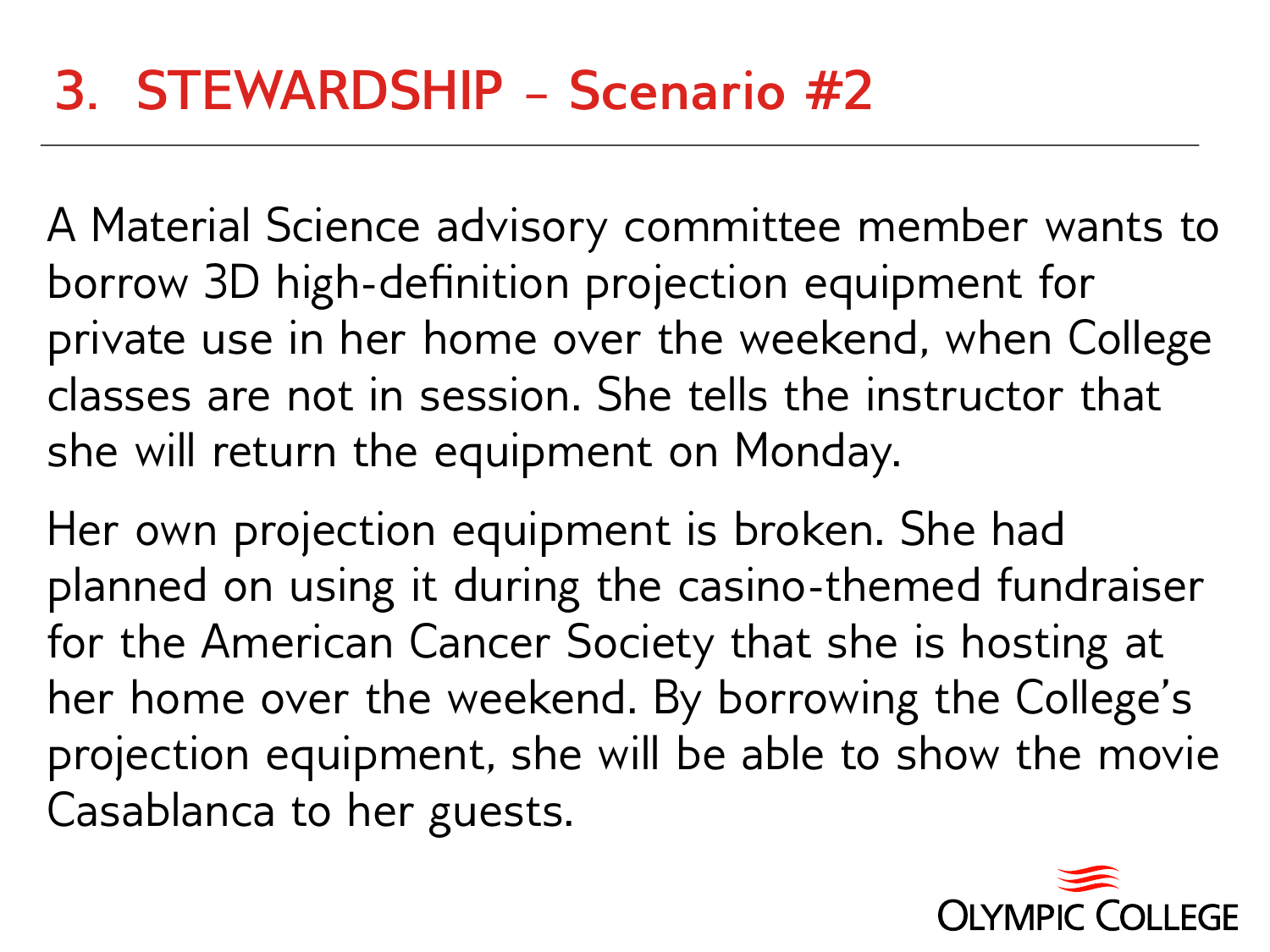

# 3.  STEWARDSHIP – Scenario #2
A Material Science advisory committee member wants to borrow 3D high-definition projection equipment for private use in her home over the weekend, when College classes are not in session. She tells the instructor that she will return the equipment on Monday.
Her own projection equipment is broken. She had planned on using it during the casino-themed fundraiser for the American Cancer Society that she is hosting at her home over the weekend. By borrowing the College’s projection equipment, she will be able to show the movie Casablanca to her guests.